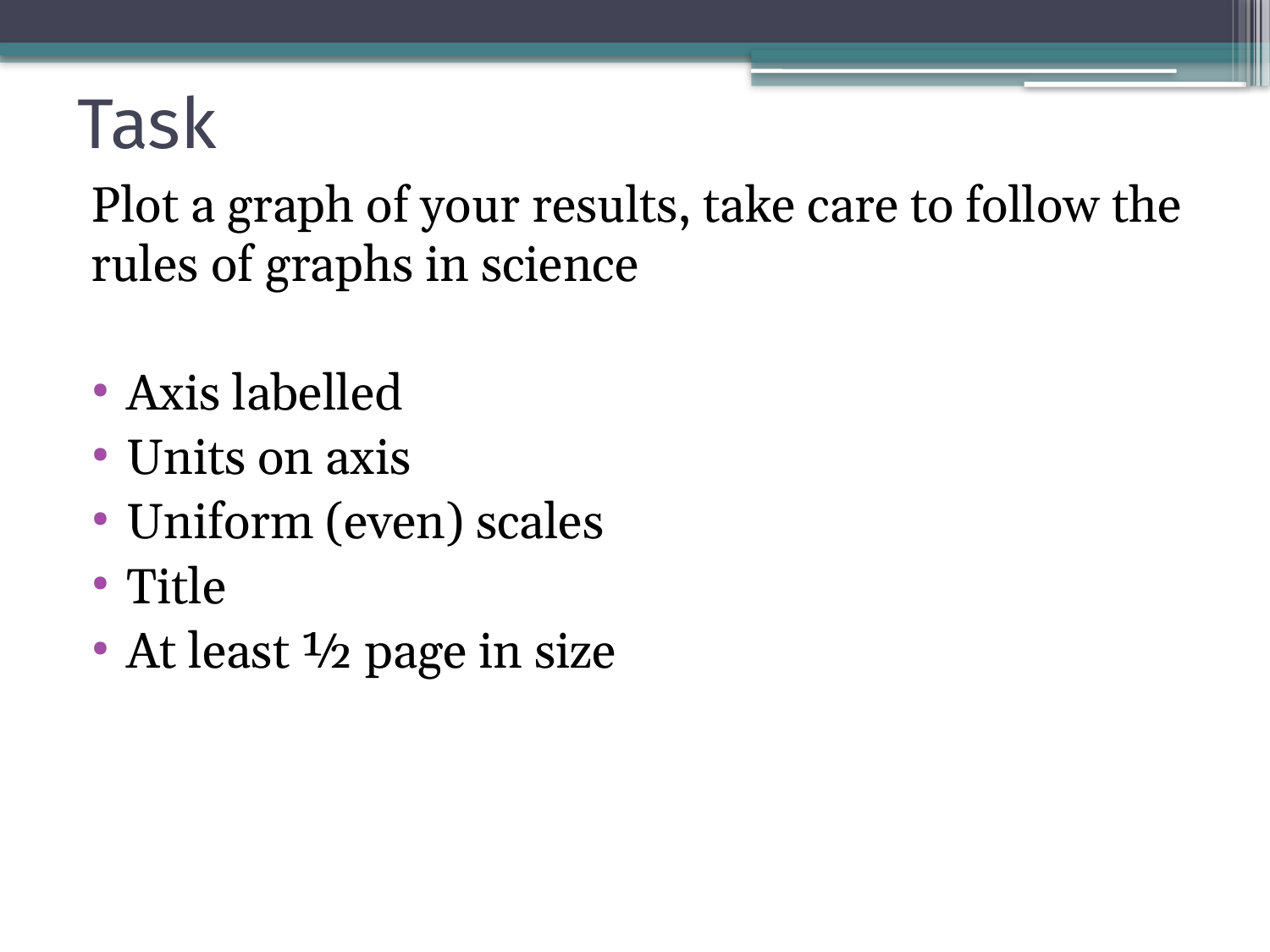

# Task
Plot a graph of your results, take care to follow the rules of graphs in science

Axis labelled
Units on axis
Uniform (even) scales
Title
At least ½ page in size